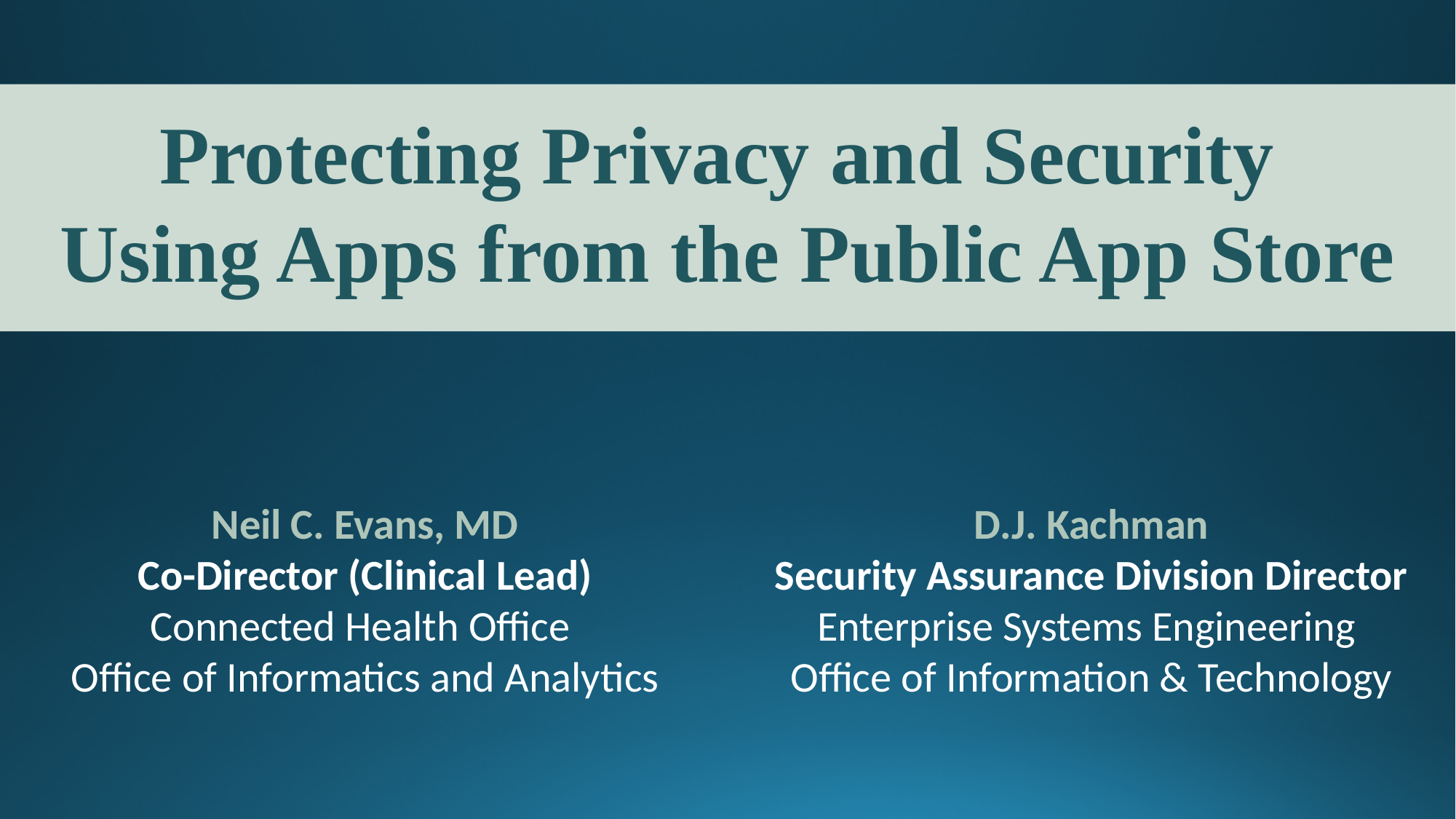

Protecting Privacy and Security
Using Apps from the Public App Store
Neil C. Evans, MD
Co-Director (Clinical Lead)
Connected Health Office
Office of Informatics and Analytics
D.J. Kachman
Security Assurance Division Director
Enterprise Systems Engineering
Office of Information & Technology